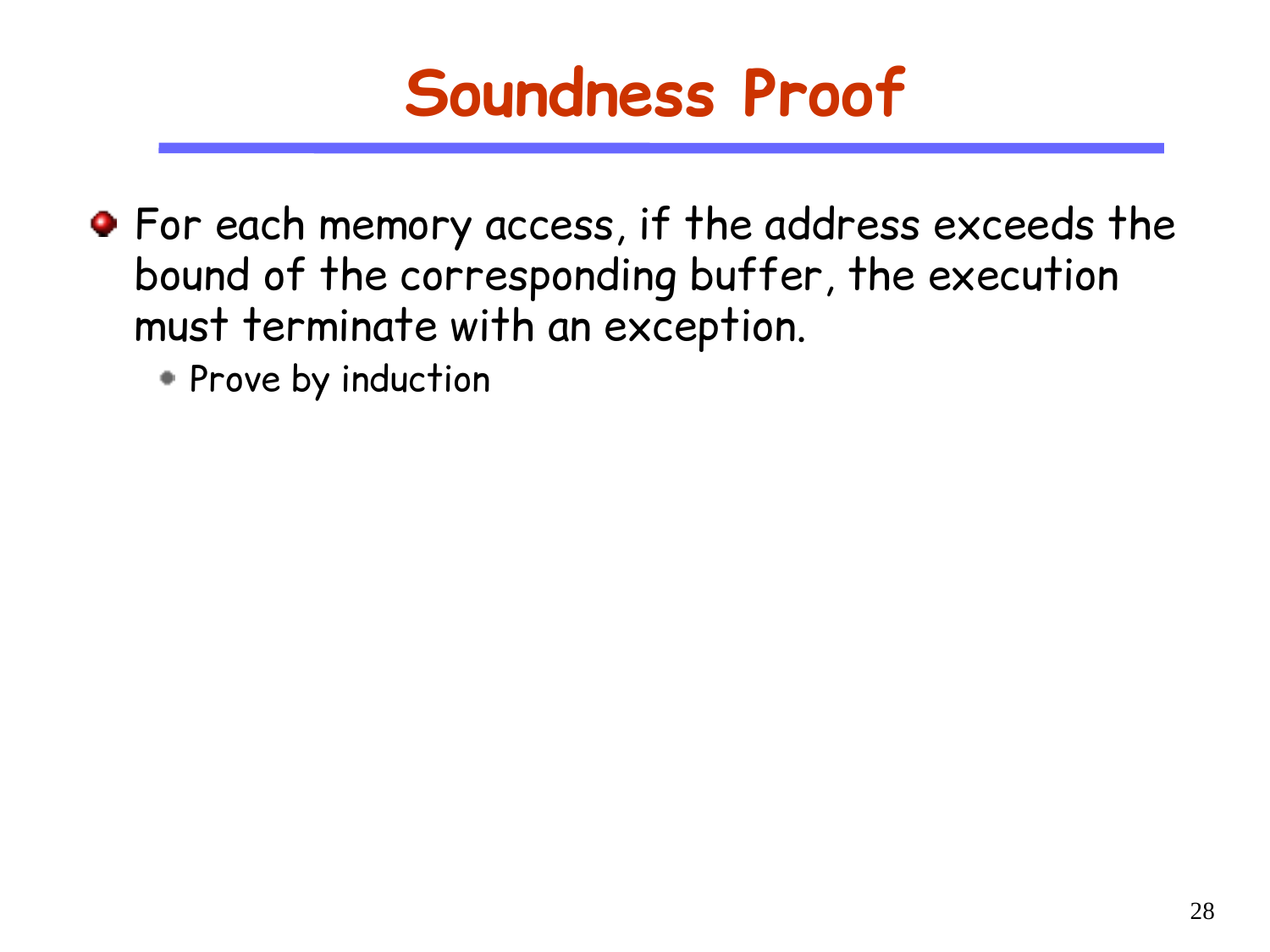

# Soundness Proof
For each memory access, if the address exceeds the  bound of the corresponding buffer, the execution must terminate with an exception.
Prove by induction